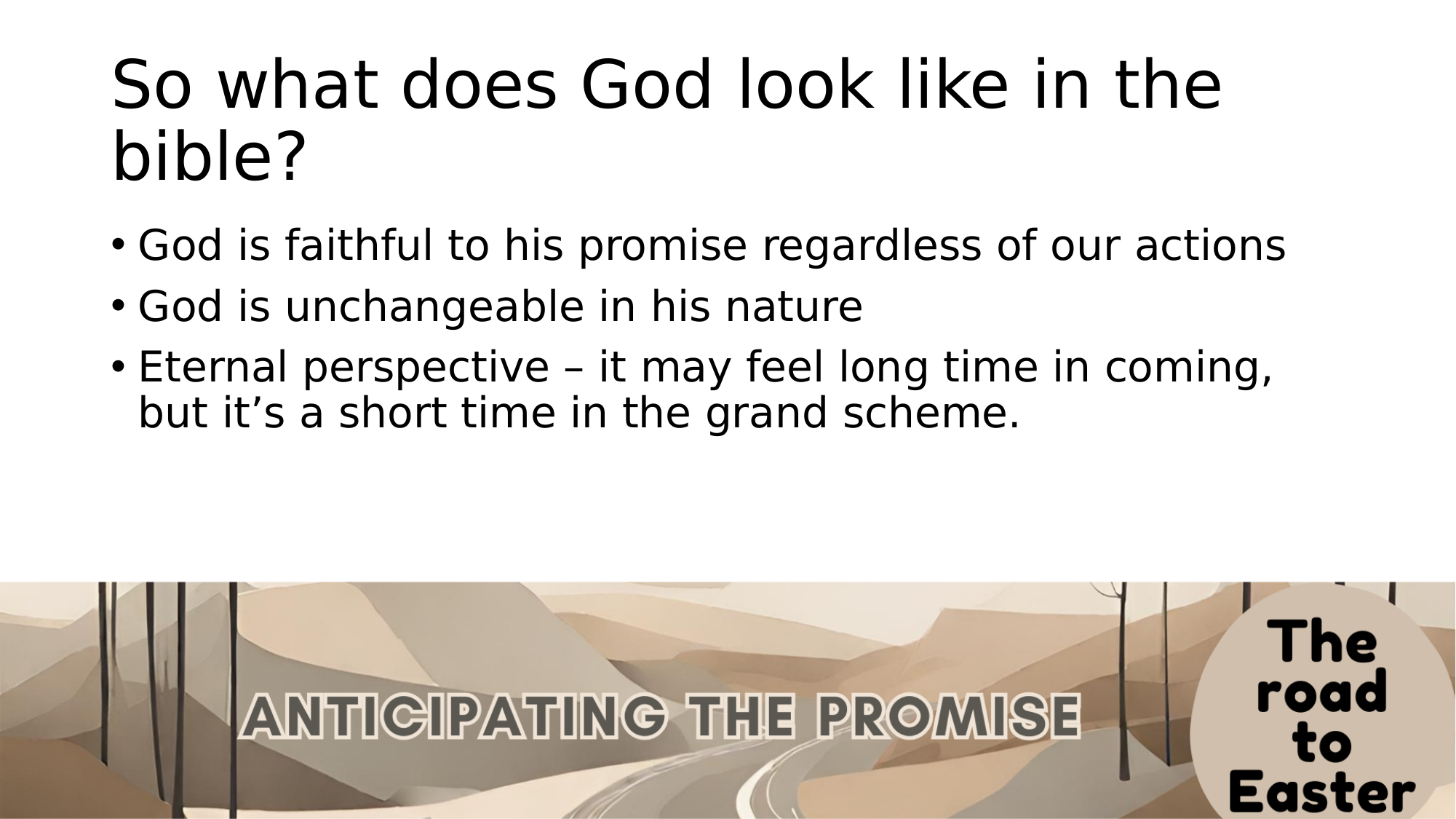

# So what does God look like in the bible?
God is faithful to his promise regardless of our actions
God is unchangeable in his nature
Eternal perspective – it may feel long time in coming, but it’s a short time in the grand scheme.